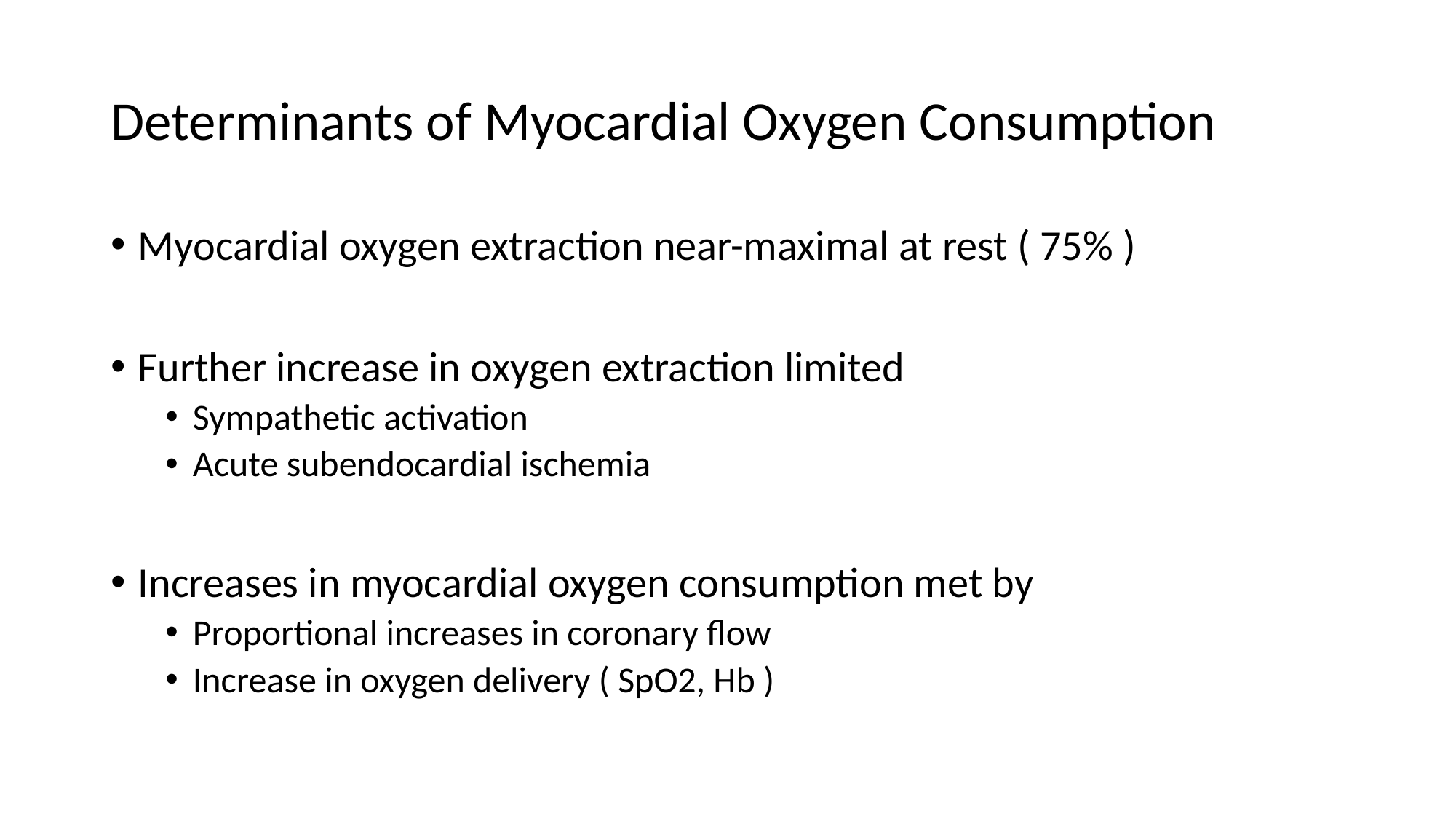

# Determinants of Myocardial Oxygen Consumption
Myocardial oxygen extraction near-maximal at rest ( 75% )

Further increase in oxygen extraction limited
Sympathetic activation
Acute subendocardial ischemia

Increases in myocardial oxygen consumption met by
Proportional increases in coronary flow
Increase in oxygen delivery ( SpO2, Hb )